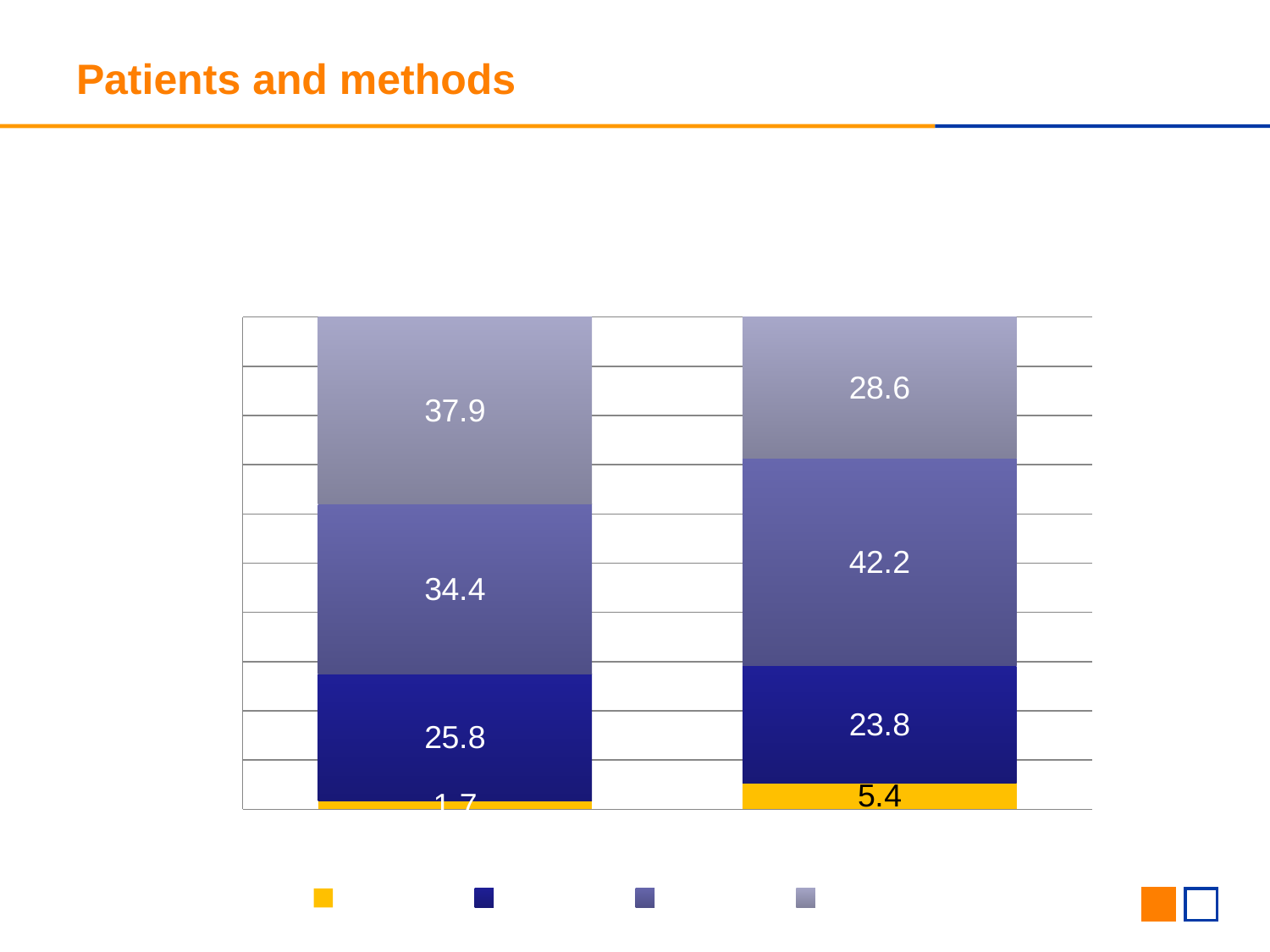

# Patients and methods

### Chart: Contamination Grade

| Category | Grade 1 | Grade 2 | Grade 3 | Grade 4 |
|---|---|---|---|---|
| Mesh (%) | 1.7000000000000002 | 25.8 | 34.4 | 37.9 |
| Suture (%) | 5.4 | 23.8 | 42.2 | 28.6 |